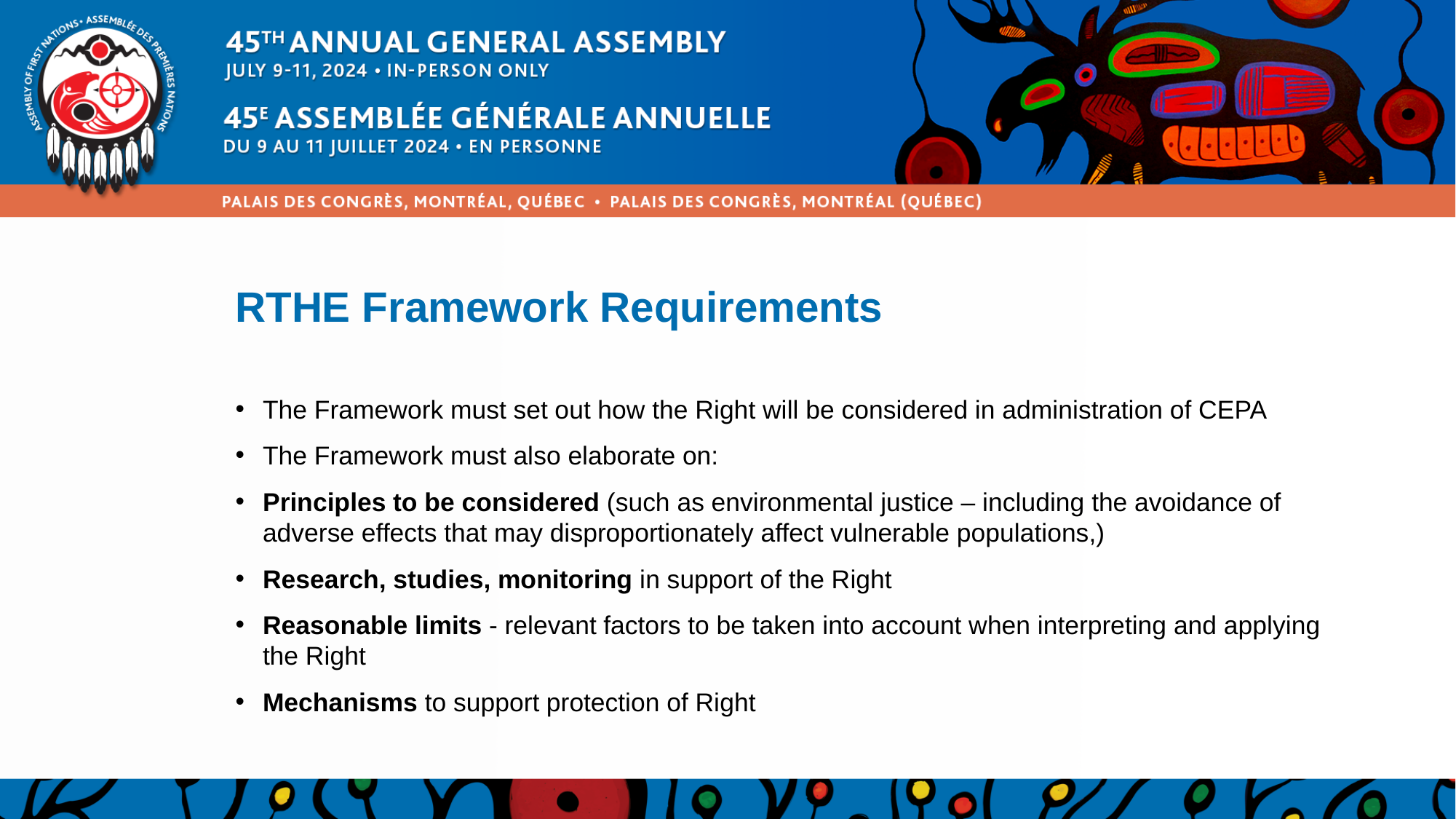

# RTHE Framework Requirements
The Framework must set out how the Right will be considered in administration of CEPA
The Framework must also elaborate on:
Principles to be considered (such as environmental justice – including the avoidance of adverse effects that may disproportionately affect vulnerable populations,)
Research, studies, monitoring in support of the Right
Reasonable limits - relevant factors to be taken into account when interpreting and applying the Right
Mechanisms to support protection of Right